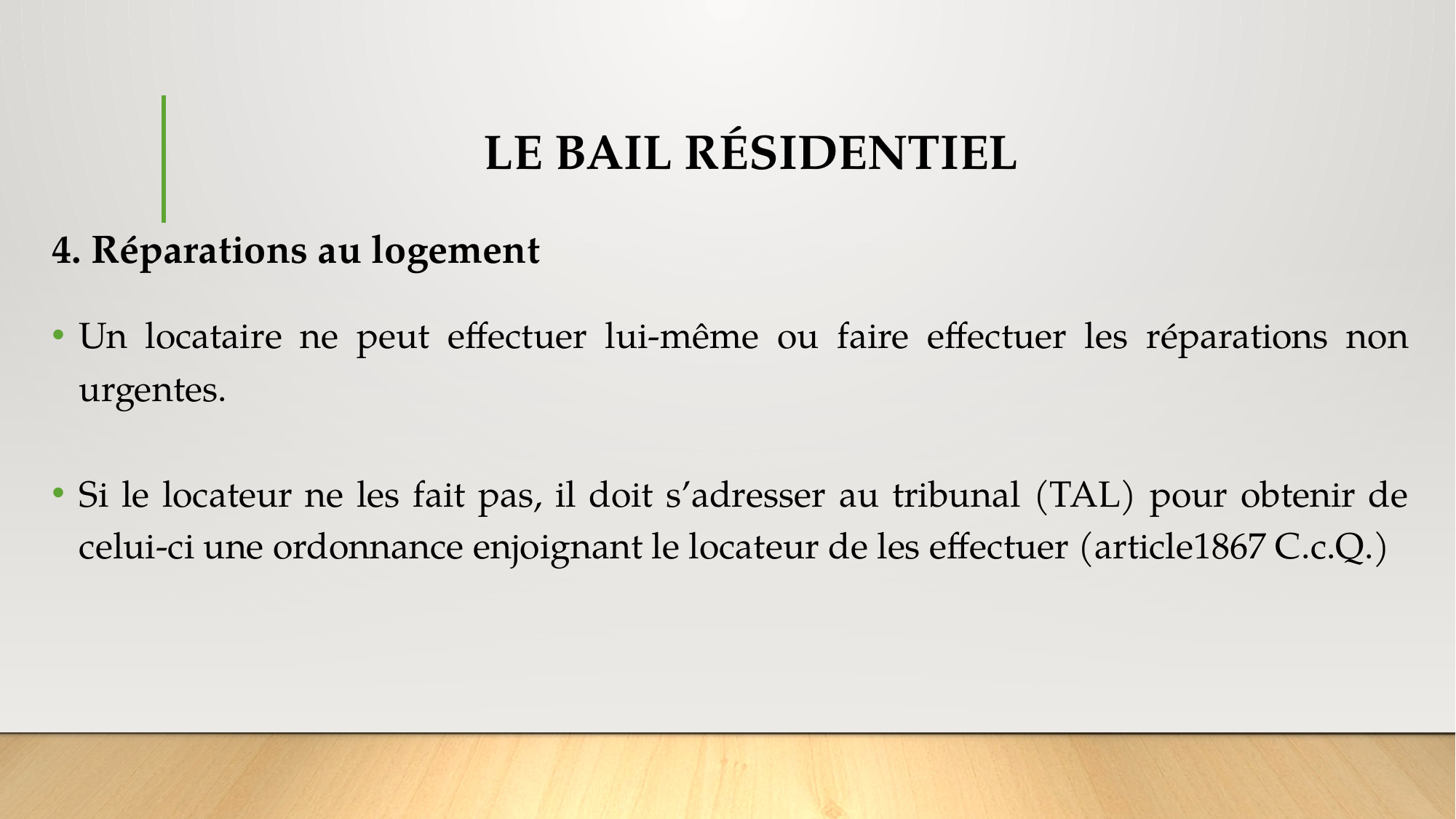

# LE BAIL RÉSIDENTIEL
4. Réparations au logement

Un locataire ne peut effectuer lui-même ou faire effectuer les réparations non urgentes.

Si le locateur ne les fait pas, il doit s’adresser au tribunal (TAL) pour obtenir de celui-ci une ordonnance enjoignant le locateur de les effectuer (article1867 C.c.Q.)